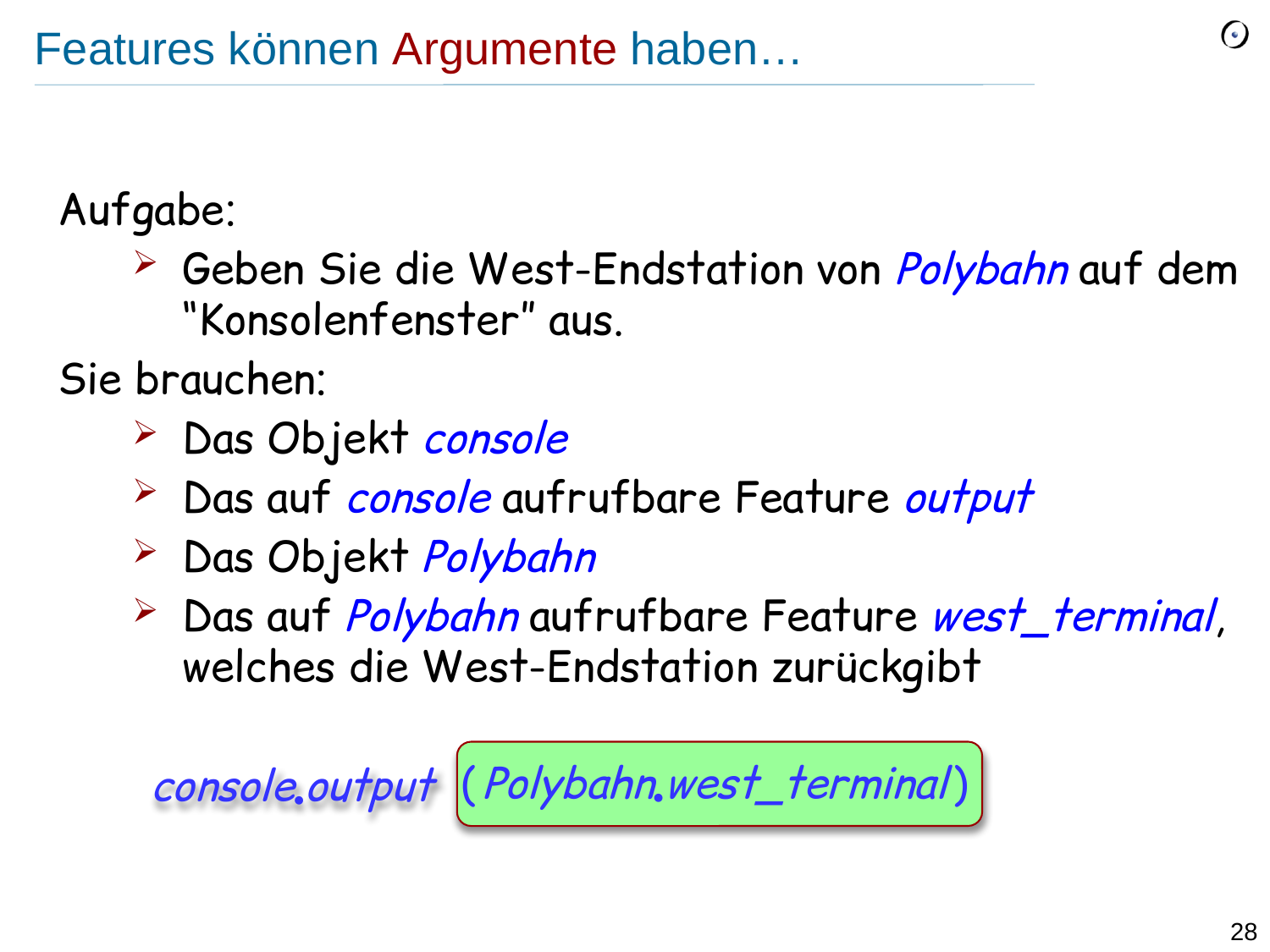

# Features können Argumente haben…
Aufgabe:
Geben Sie die West-Endstation von Polybahn auf dem “Konsolenfenster” aus.
Sie brauchen:
Das Objekt console
Das auf console aufrufbare Feature output
Das Objekt Polybahn
Das auf Polybahn aufrufbare Feature west_terminal, welches die West-Endstation zurückgibt
( Polybahn•west_terminal )
console•output